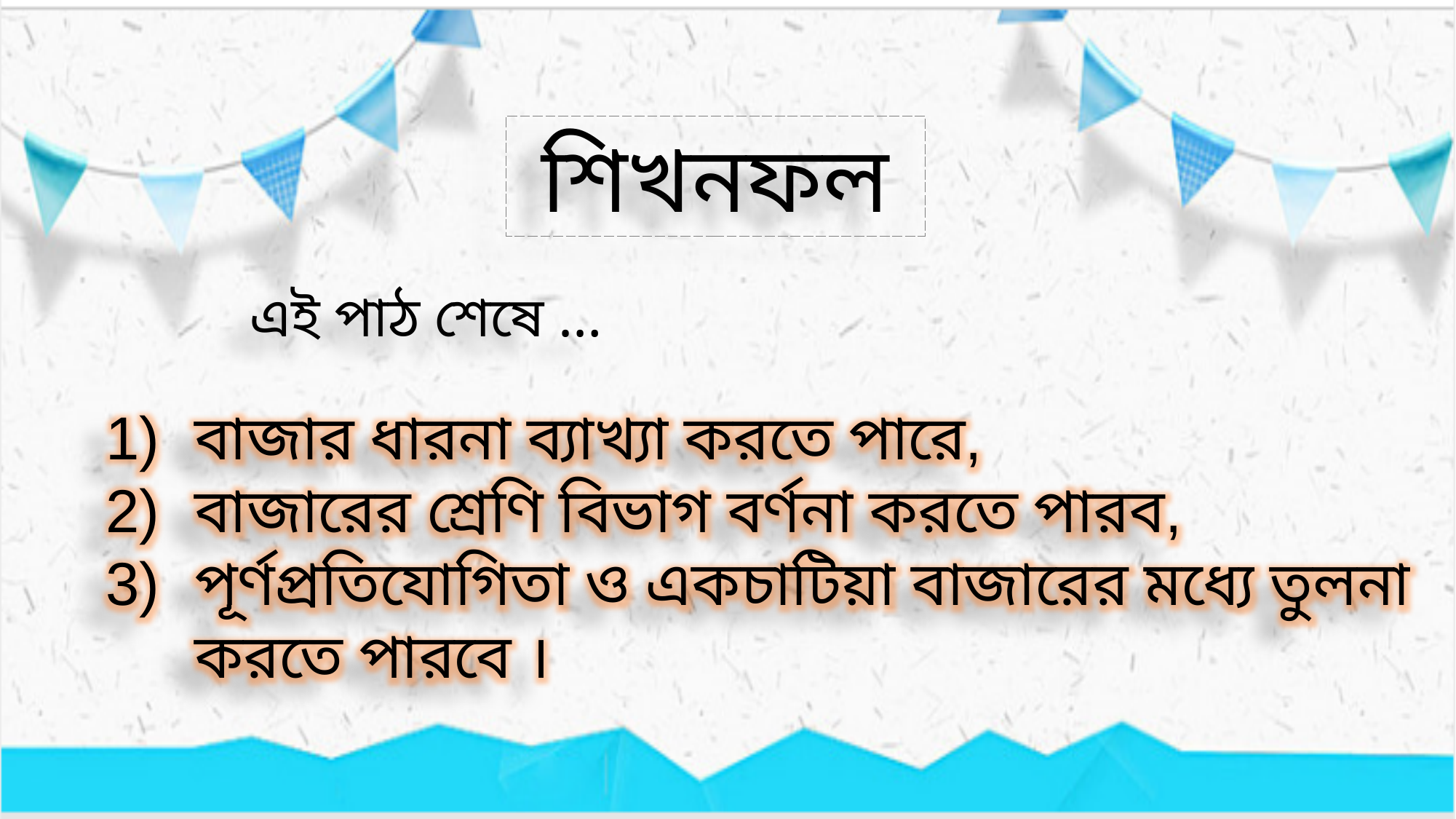

শিখনফল
এই পাঠ শেষে …
বাজার ধারনা ব্যাখ্যা করতে পারে,
বাজারের শ্রেণি বিভাগ বর্ণনা করতে পারব,
পূর্ণপ্রতিযোগিতা ও একচাটিয়া বাজারের মধ্যে তুলনা করতে পারবে ।